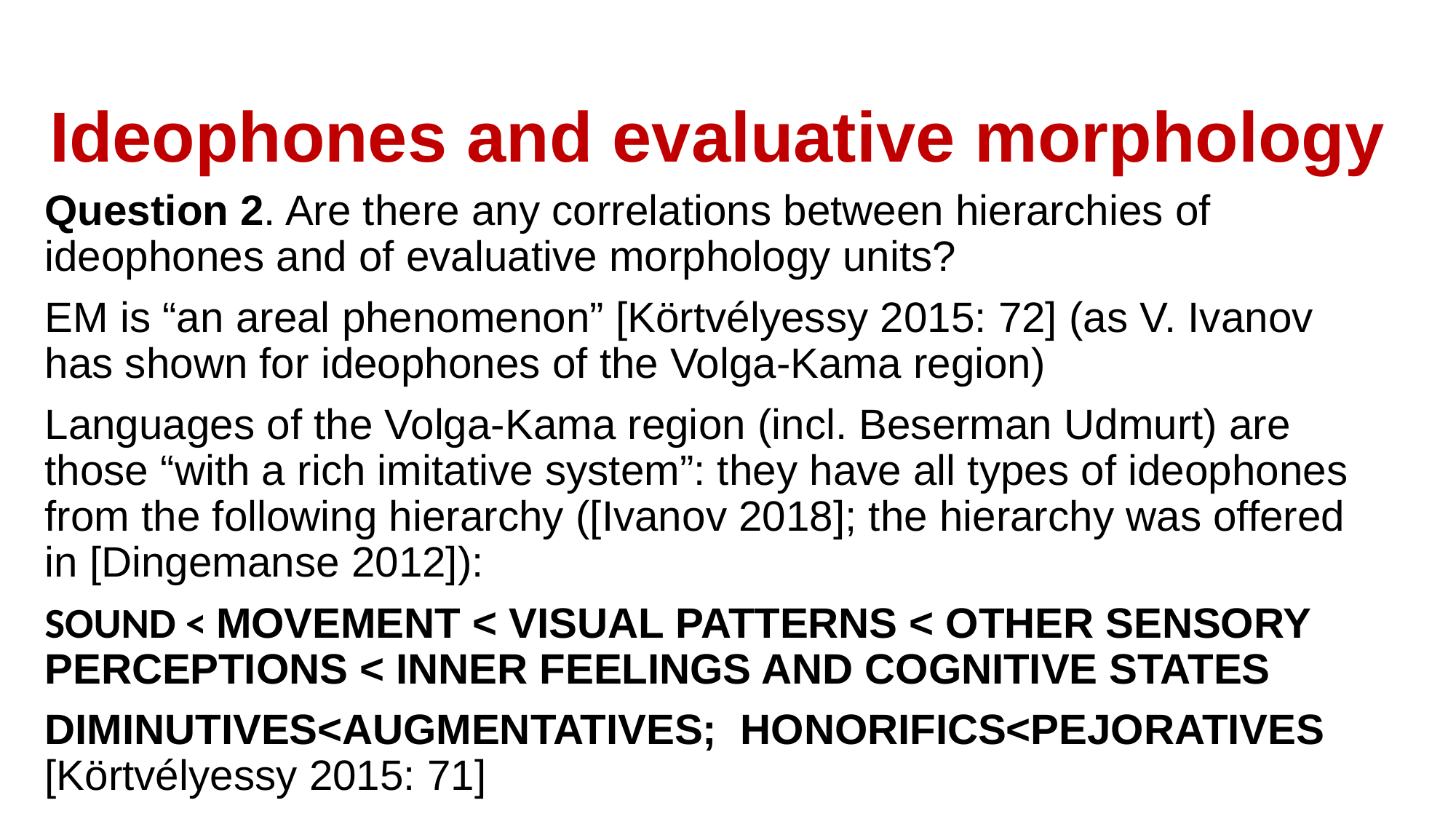

# Ideophones and evaluative morphology

Question 2. Are there any correlations between hierarchies of ideophones and of evaluative morphology units?
EM is “an areal phenomenon” [Körtvélyessy 2015: 72] (as V. Ivanov has shown for ideophones of the Volga-Kama region)
Languages of the Volga-Kama region (incl. Beserman Udmurt) are those “with a rich imitative system”: they have all types of ideophones from the following hierarchy ([Ivanov 2018]; the hierarchy was offered in [Dingemanse 2012]):
sound < movement < visual patterns < other sensory perceptions < inner feelings and cognitive states
diminutives<augmentatives;  honorifics<pejoratives [Körtvélyessy 2015: 71]